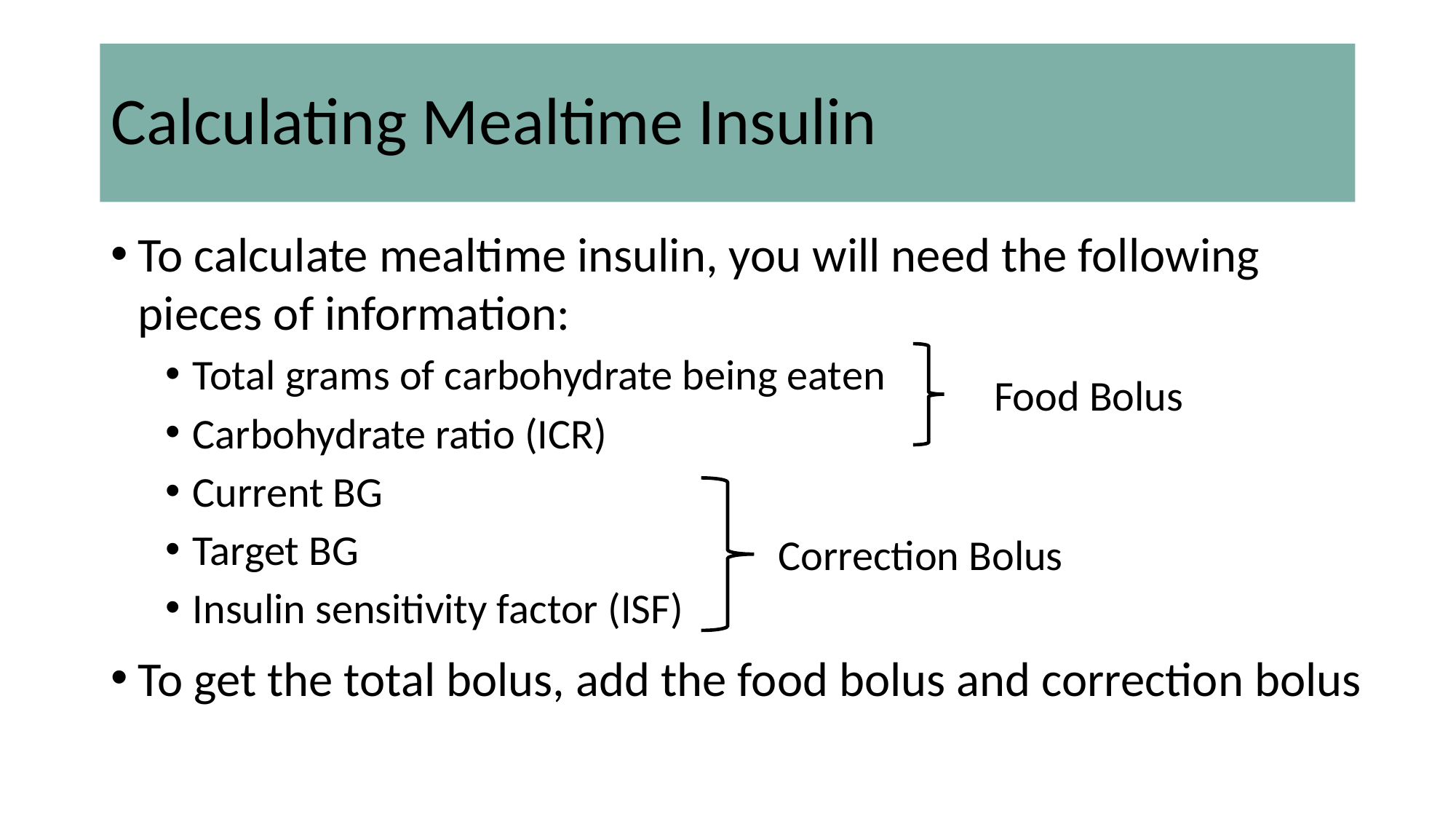

# Calculating Mealtime Insulin
To calculate mealtime insulin, you will need the following pieces of information:
Total grams of carbohydrate being eaten
Carbohydrate ratio (ICR)
Current BG
Target BG
Insulin sensitivity factor (ISF)
To get the total bolus, add the food bolus and correction bolus

Food Bolus

Correction Bolus